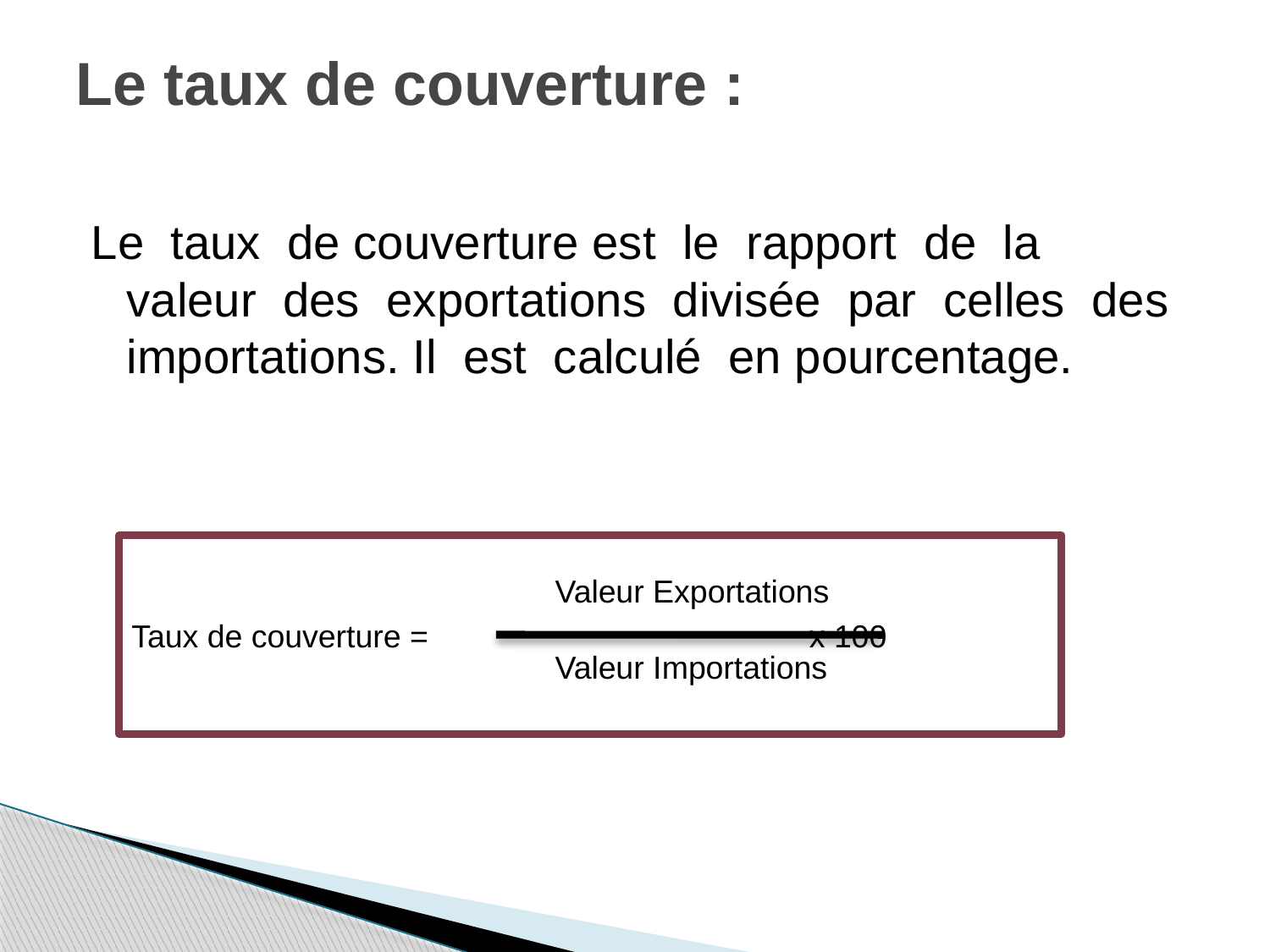

# Le taux de couverture :
Le  taux  de couverture est  le  rapport  de  la  valeur  des  exportations  divisée  par  celles  des  importations. Il  est  calculé  en pourcentage.
Taux de couverture =                                           x 100
Valeur Exportations

Valeur Importations